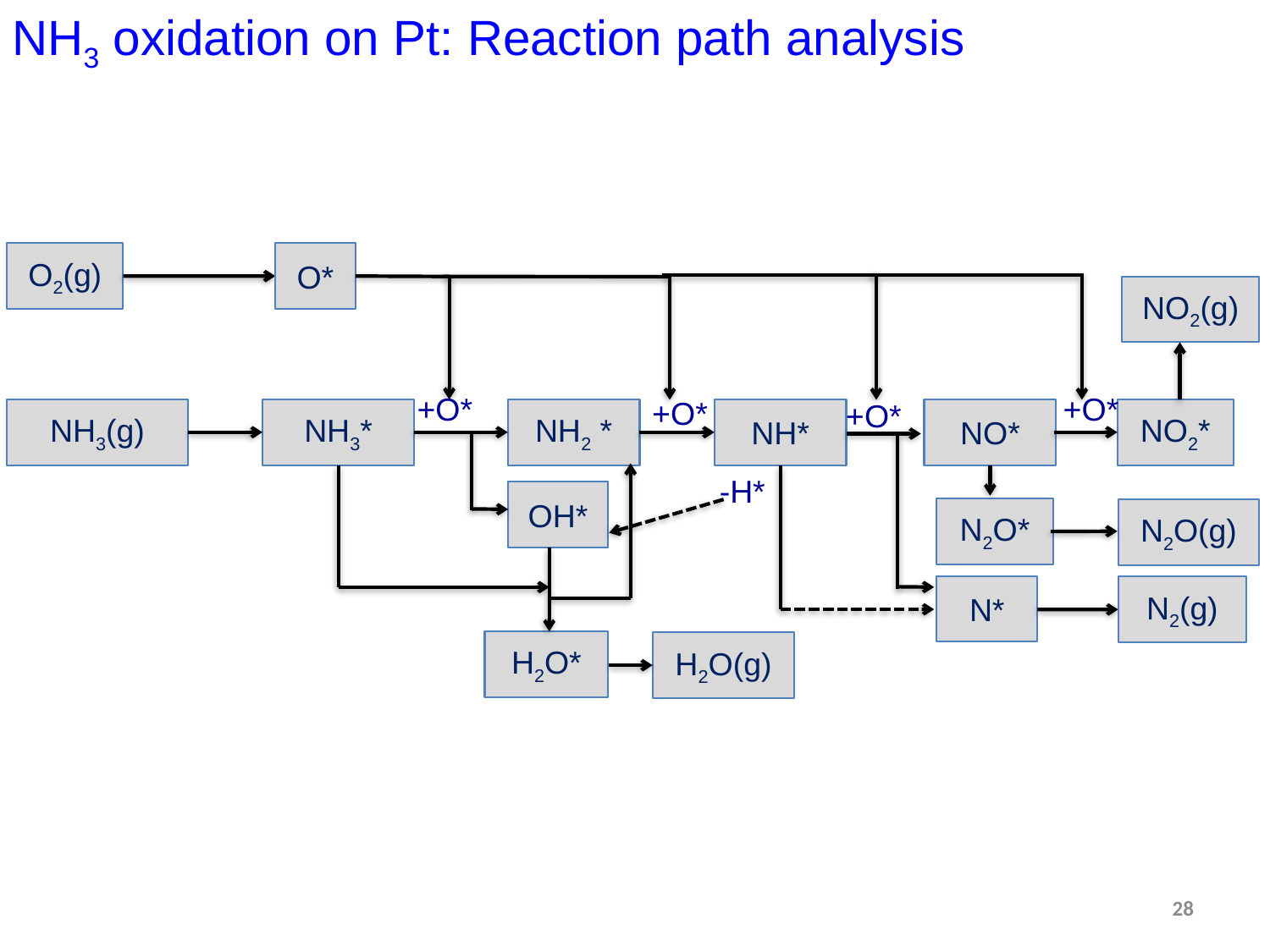

NH3 oxidation on Pt: Reaction path analysis
O*
O2(g)
NO2(g)
+O*
+O*
+O*
+O*
NO2*
NH3(g)
NH3*
NH2 *
NH*
NO*
-H*
OH*
N2O*
N2O(g)
N*
N2(g)
H2O*
H2O(g)
28